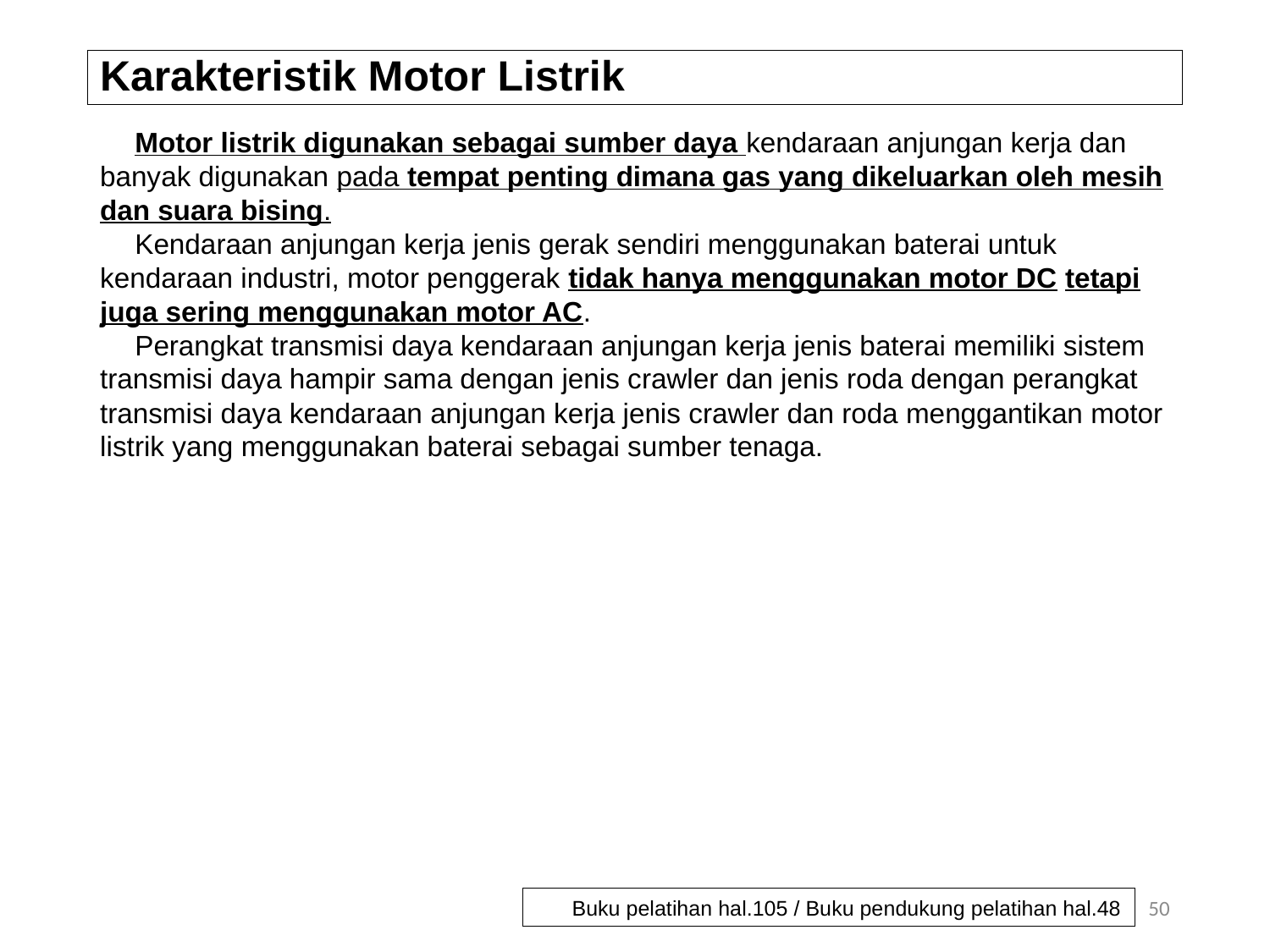

# Karakteristik Motor Listrik
　Motor listrik digunakan sebagai sumber daya kendaraan anjungan kerja dan banyak digunakan pada tempat penting dimana gas yang dikeluarkan oleh mesih dan suara bising.
　Kendaraan anjungan kerja jenis gerak sendiri menggunakan baterai untuk kendaraan industri, motor penggerak tidak hanya menggunakan motor DC tetapi juga sering menggunakan motor AC.
　Perangkat transmisi daya kendaraan anjungan kerja jenis baterai memiliki sistem transmisi daya hampir sama dengan jenis crawler dan jenis roda dengan perangkat transmisi daya kendaraan anjungan kerja jenis crawler dan roda menggantikan motor listrik yang menggunakan baterai sebagai sumber tenaga.
50
Buku pelatihan hal.105 / Buku pendukung pelatihan hal.48